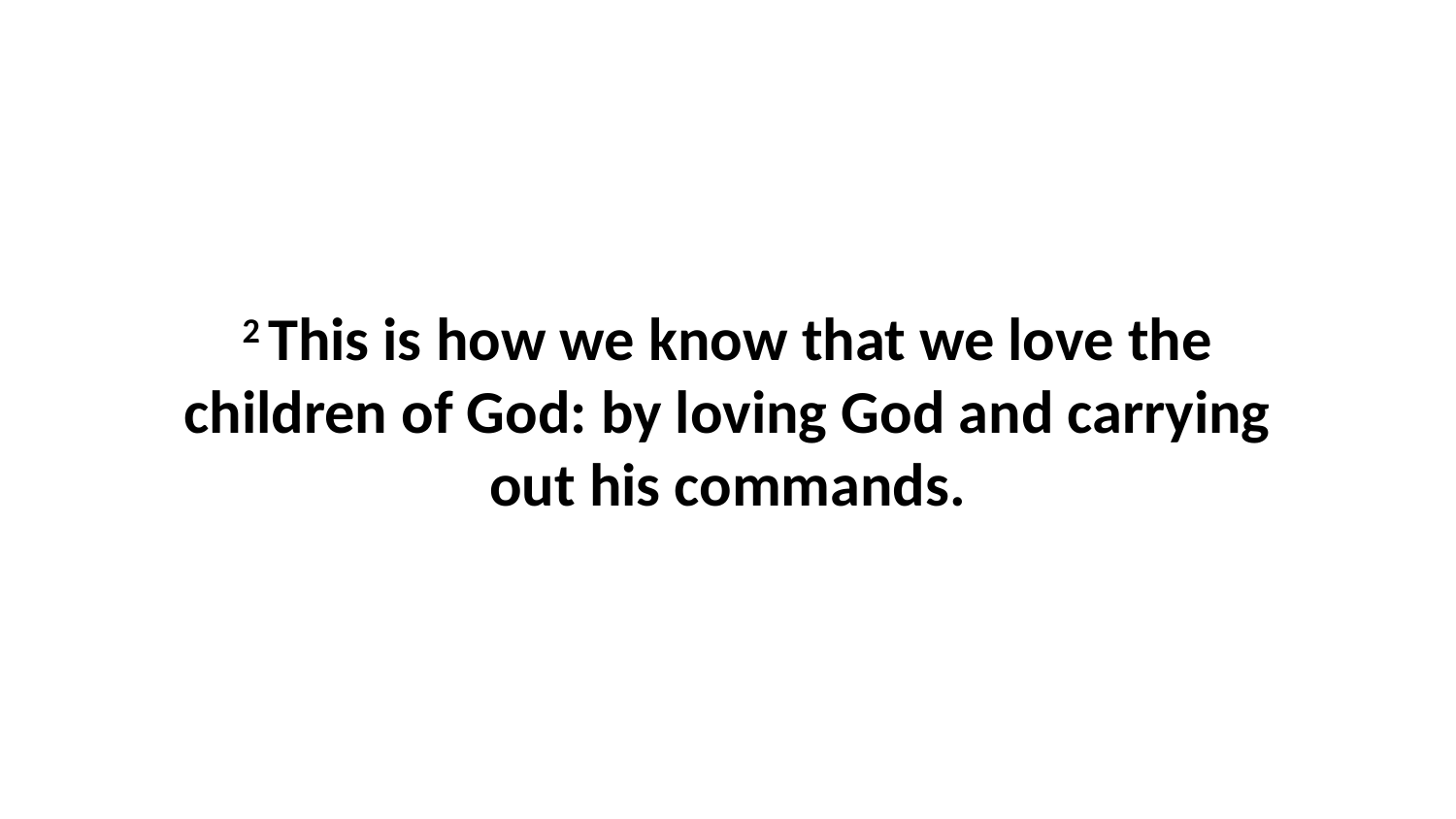

2 This is how we know that we love the children of God: by loving God and carrying out his commands.